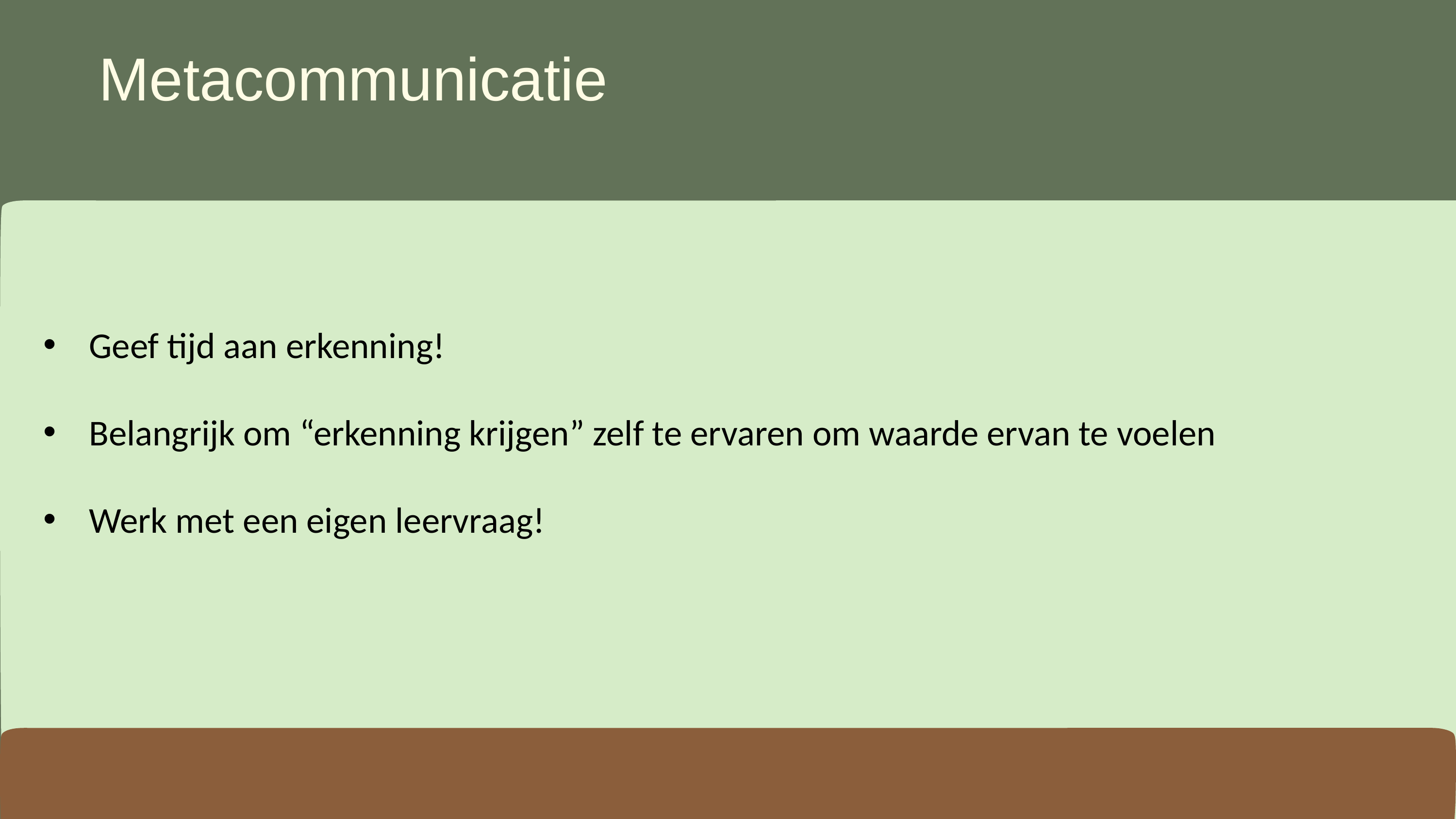

Metacommunicatie

Geef tijd aan erkenning!

Belangrijk om “erkenning krijgen” zelf te ervaren om waarde ervan te voelen

Werk met een eigen leervraag!